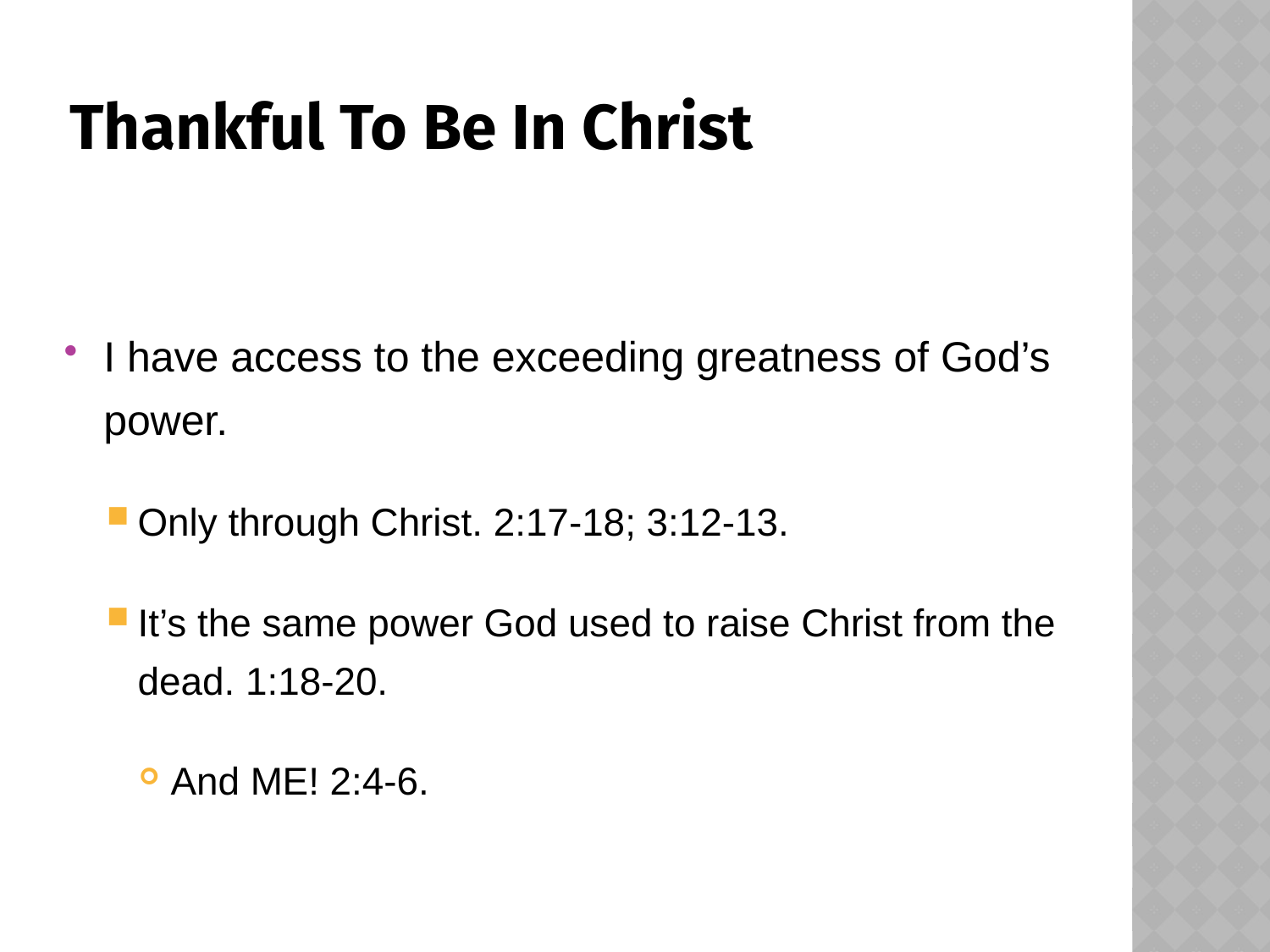

# Thankful To Be In Christ
I have access to the exceeding greatness of God’s power.
Only through Christ. 2:17-18; 3:12-13.
It’s the same power God used to raise Christ from the dead. 1:18-20.
And ME! 2:4-6.